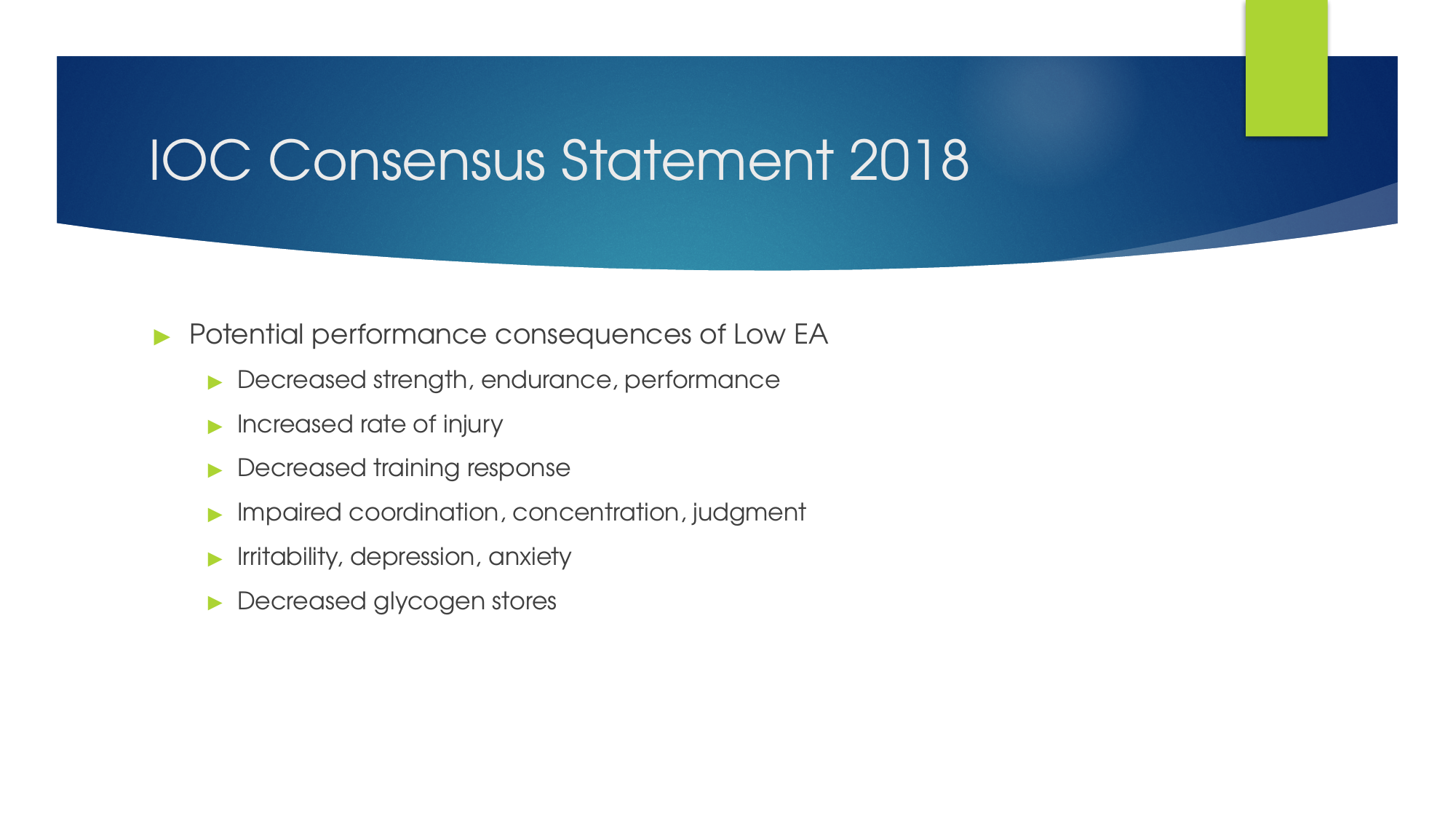

# IOC Consensus Statement 2018
Potential performance consequences of Low EA
Decreased strength, endurance, performance
Increased rate of injury
Decreased training response
Impaired coordination, concentration, judgment
Irritability, depression, anxiety
Decreased glycogen stores